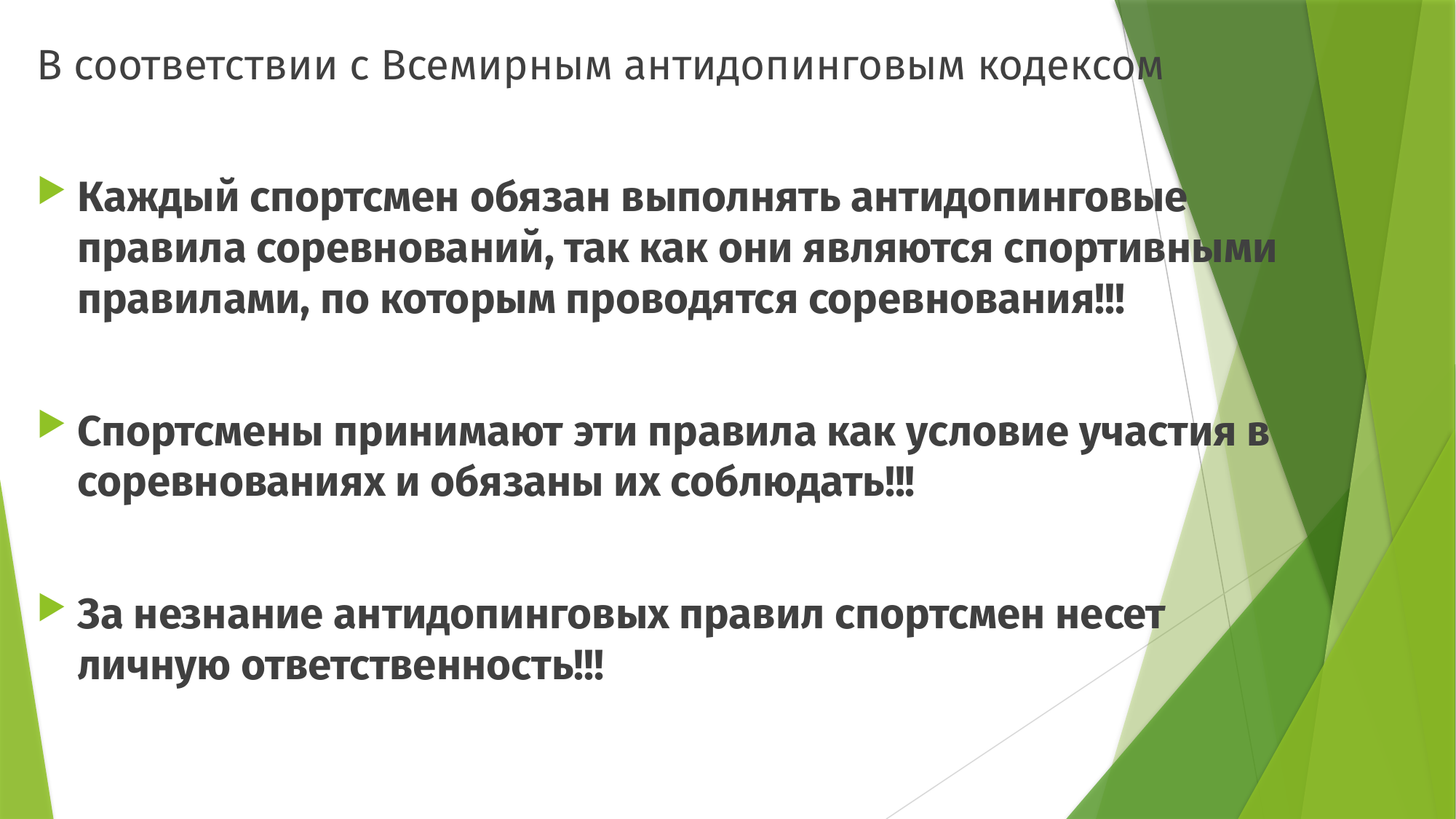

В соответствии с Всемирным антидопинговым кодексом

Каждый спортсмен обязан выполнять антидопинговые правила соревнований, так как они являются спортивными правилами, по которым проводятся соревнования!!!

Спортсмены принимают эти правила как условие участия в соревнованиях и обязаны их соблюдать!!!

За незнание антидопинговых правил спортсмен несет личную ответственность!!!